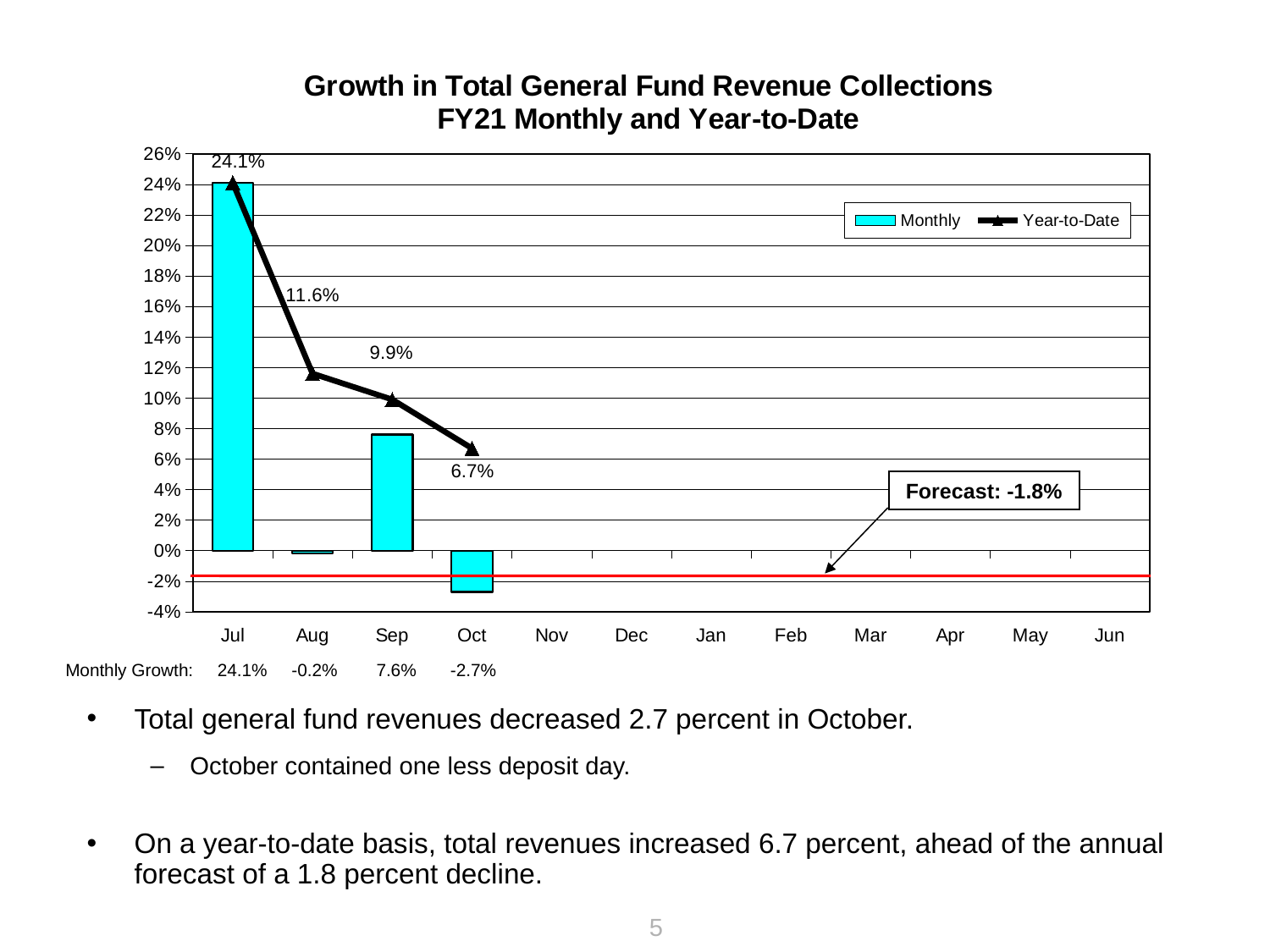

### Chart: Growth in Total General Fund Revenue Collections
FY21 Monthly and Year-to-Date

| Category | Monthly | Year-to-Date |
|---|---|---|
| Jul | 0.241 | 0.241 |
| Aug | -0.002 | 0.116 |
| Sep | 0.076 | 0.099 |
| Oct | -0.027 | 0.067 |
| Nov | None | None |
| Dec | None | None |
| Jan | None | None |
| Feb | None | None |
| Mar | None | None |
| Apr | None | None |
| May | None | None |
| Jun | None | None |
Forecast: -1.8%

Monthly Growth:     24.1%     -0.2%        7.6%       -2.7%
Total general fund revenues decreased 2.7 percent in October.

October contained one less deposit day.

On a year-to-date basis, total revenues increased 6.7 percent, ahead of the annual forecast of a 1.8 percent decline.
5